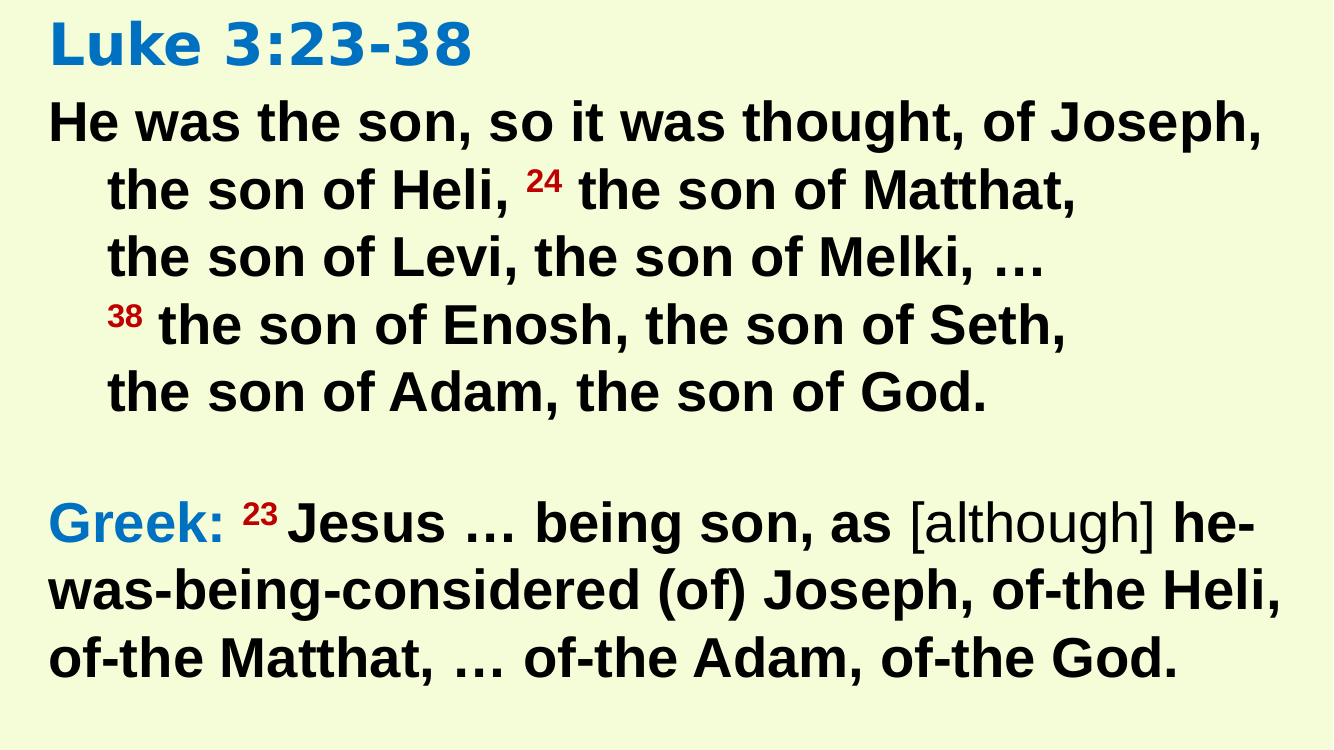

Luke 3:23-38
He was the son, so it was thought, of Joseph,
the son of Heli, 24 the son of Matthat,
the son of Levi, the son of Melki, …
38 the son of Enosh, the son of Seth,
the son of Adam, the son of God.
Greek: 23 Jesus … being son, as [although] he-was-being-considered (of) Joseph, of-the Heli, of-the Matthat, … of-the Adam, of-the God.